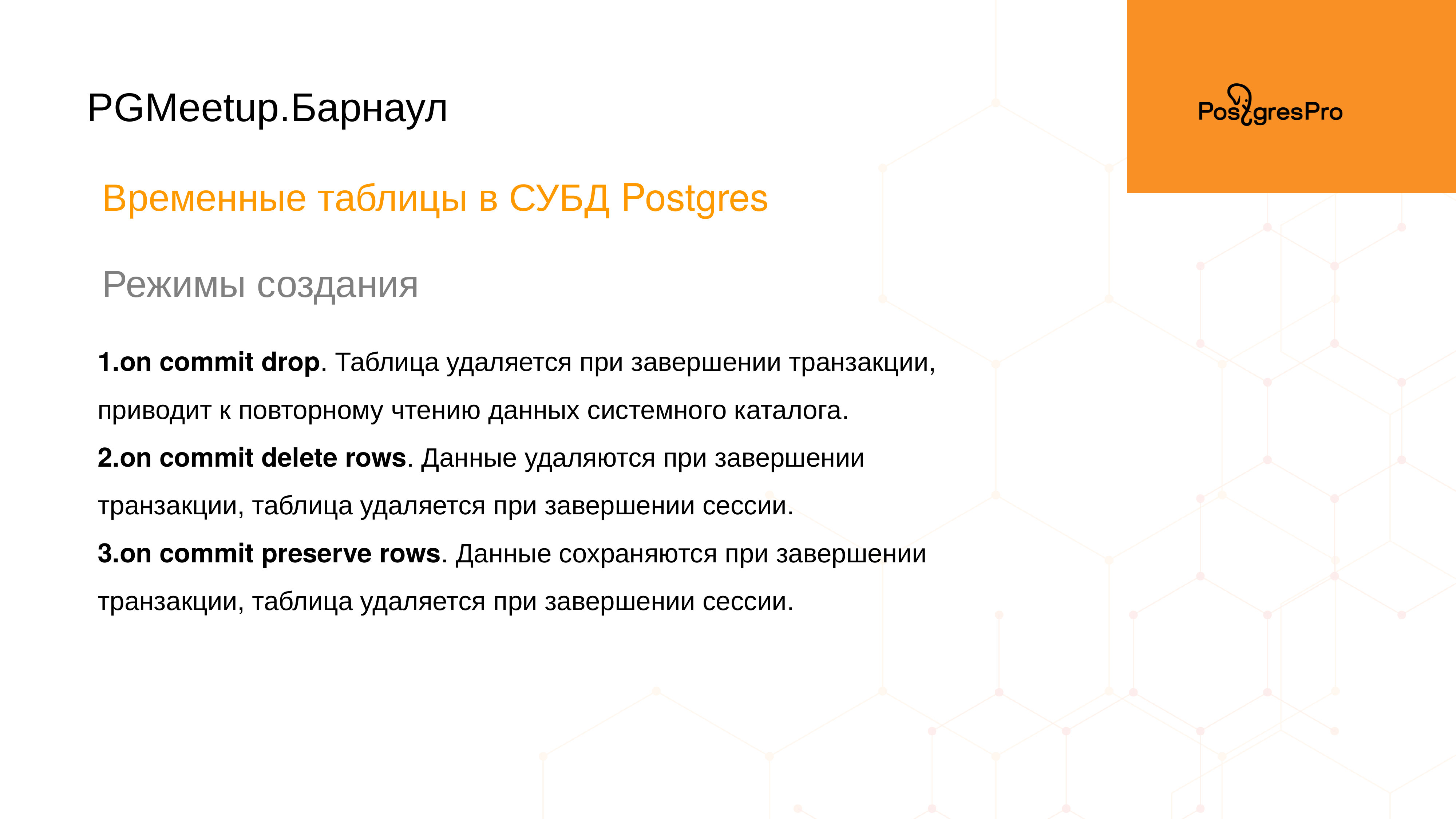

PGMeetup.Барнаул
Временные таблицы в СУБД Postgres
Режимы создания
on commit drop. Таблица удаляется при завершении транзакции, приводит к повторному чтению данных системного каталога.
on commit delete rows. Данные удаляются при завершении транзакции, таблица удаляется при завершении сессии.
on commit preserve rows. Данные сохраняются при завершении транзакции, таблица удаляется при завершении сессии.